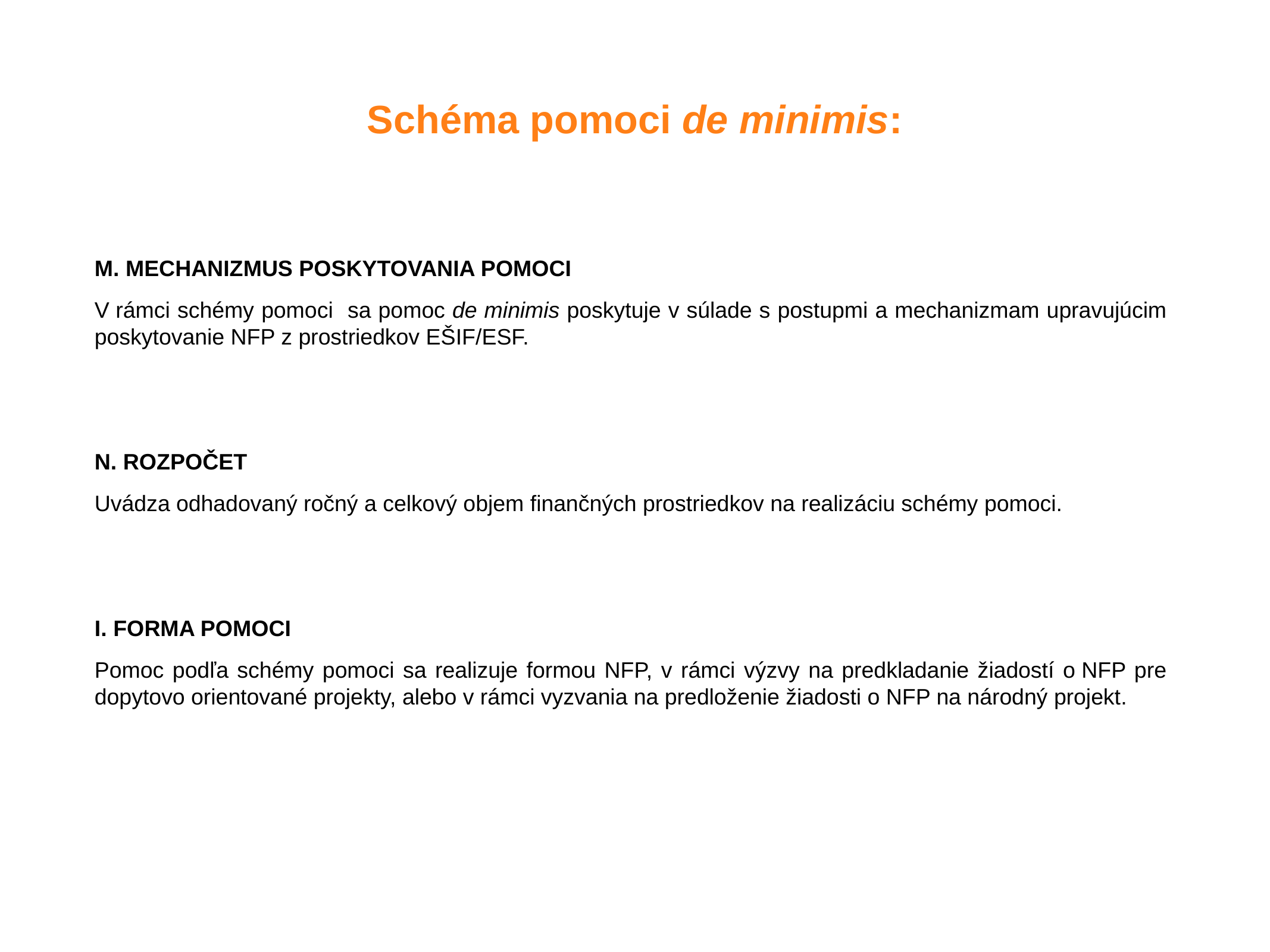

# Schéma pomoci de minimis:
M. Mechanizmus poskytovania pomoci
V rámci schémy pomoci  sa pomoc de minimis poskytuje v súlade s postupmi a mechanizmam upravujúcim poskytovanie NFP z prostriedkov EŠIF/ESF.

N. Rozpočet
Uvádza odhadovaný ročný a celkový objem finančných prostriedkov na realizáciu schémy pomoci.

I. Forma pomoci
Pomoc podľa schémy pomoci sa realizuje formou NFP, v rámci výzvy na predkladanie žiadostí o NFP pre dopytovo orientované projekty, alebo v rámci vyzvania na predloženie žiadosti o NFP na národný projekt.